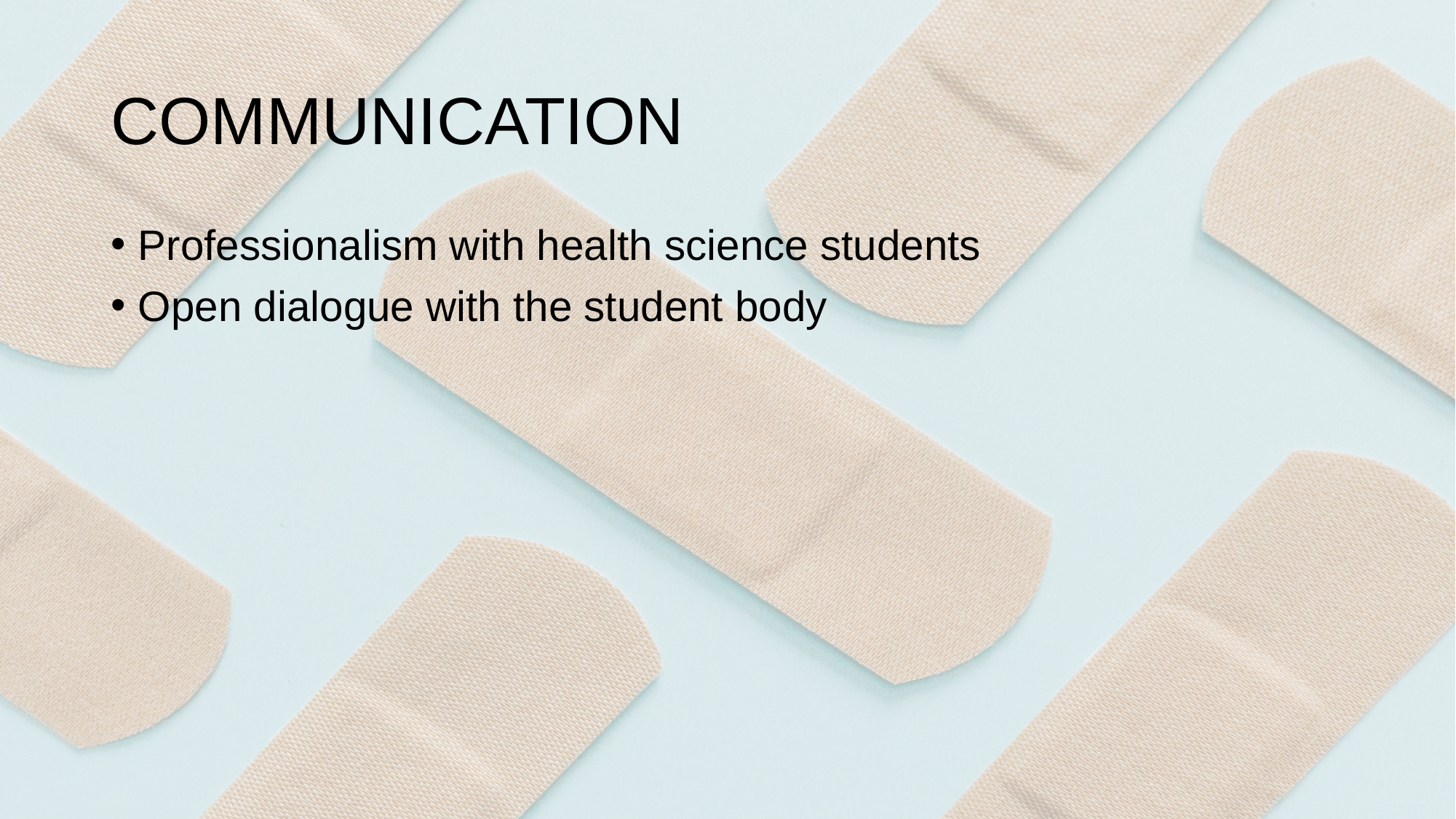

# COMMUNICATION
Professionalism with health science students
Open dialogue with the student body